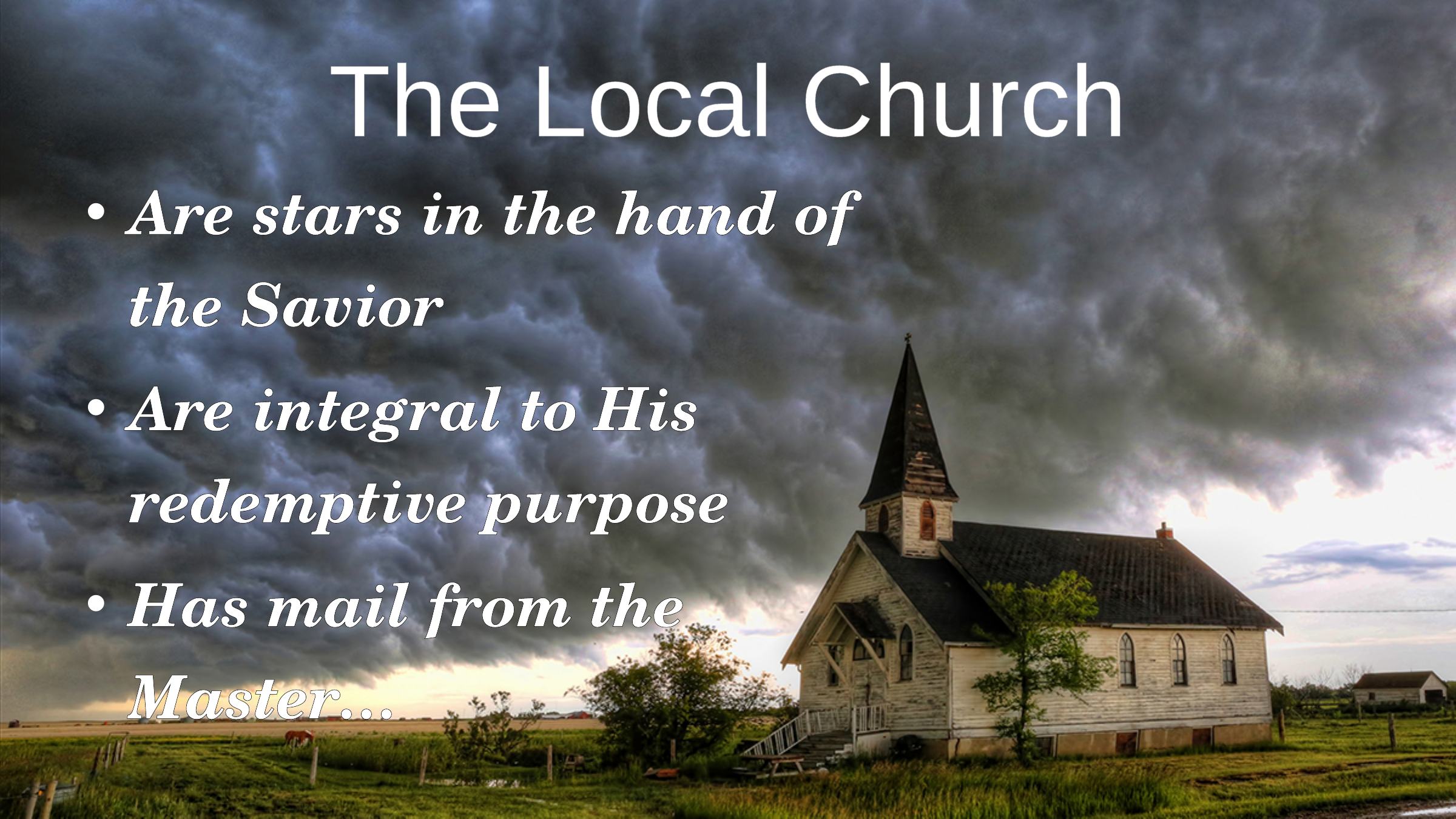

# The Local Church
Are stars in the hand of the Savior
Are integral to His redemptive purpose
Has mail from the Master…